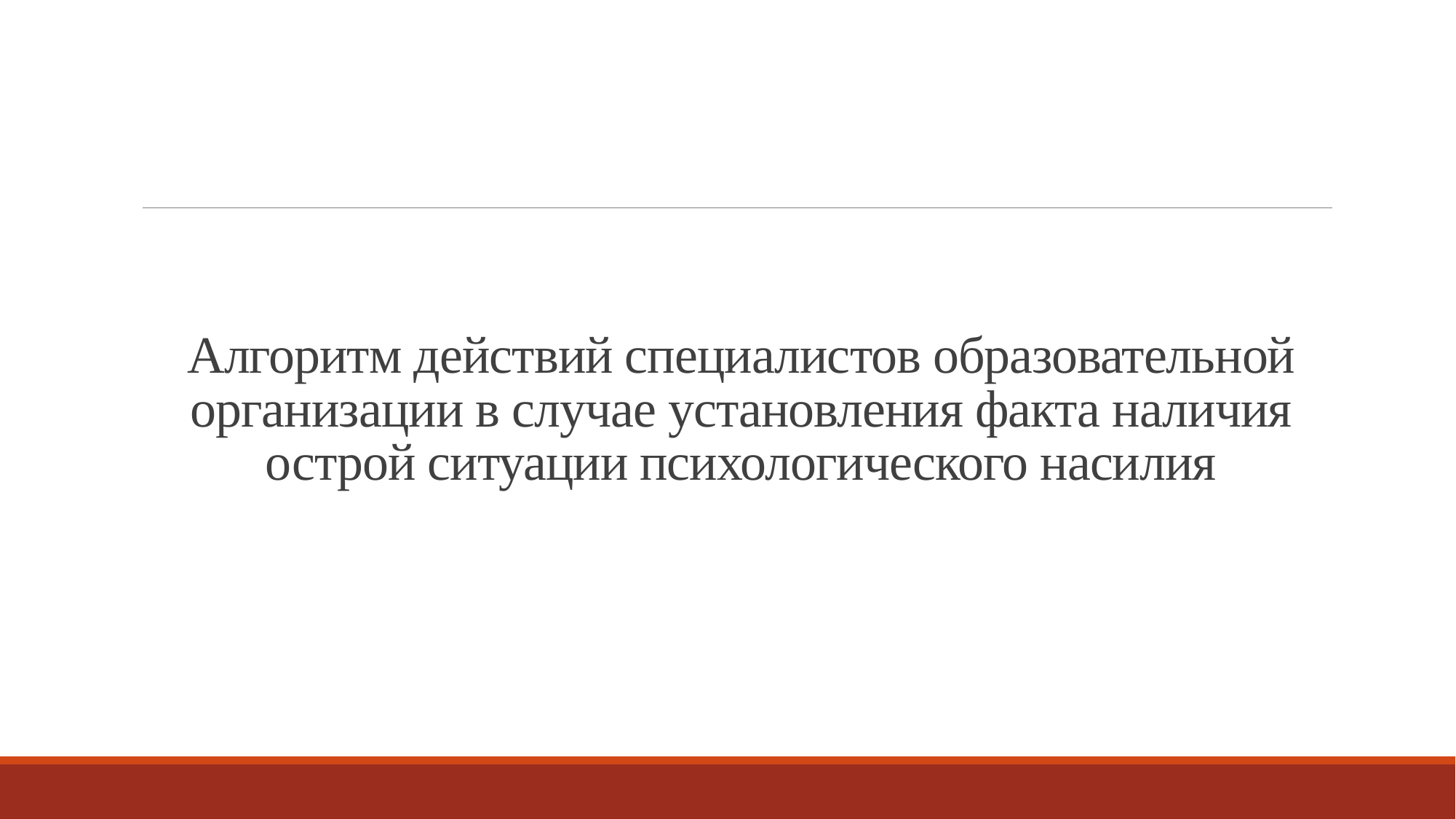

# Алгоритм действий специалистов образовательной организации в случае установления факта наличия острой ситуации психологического насилия